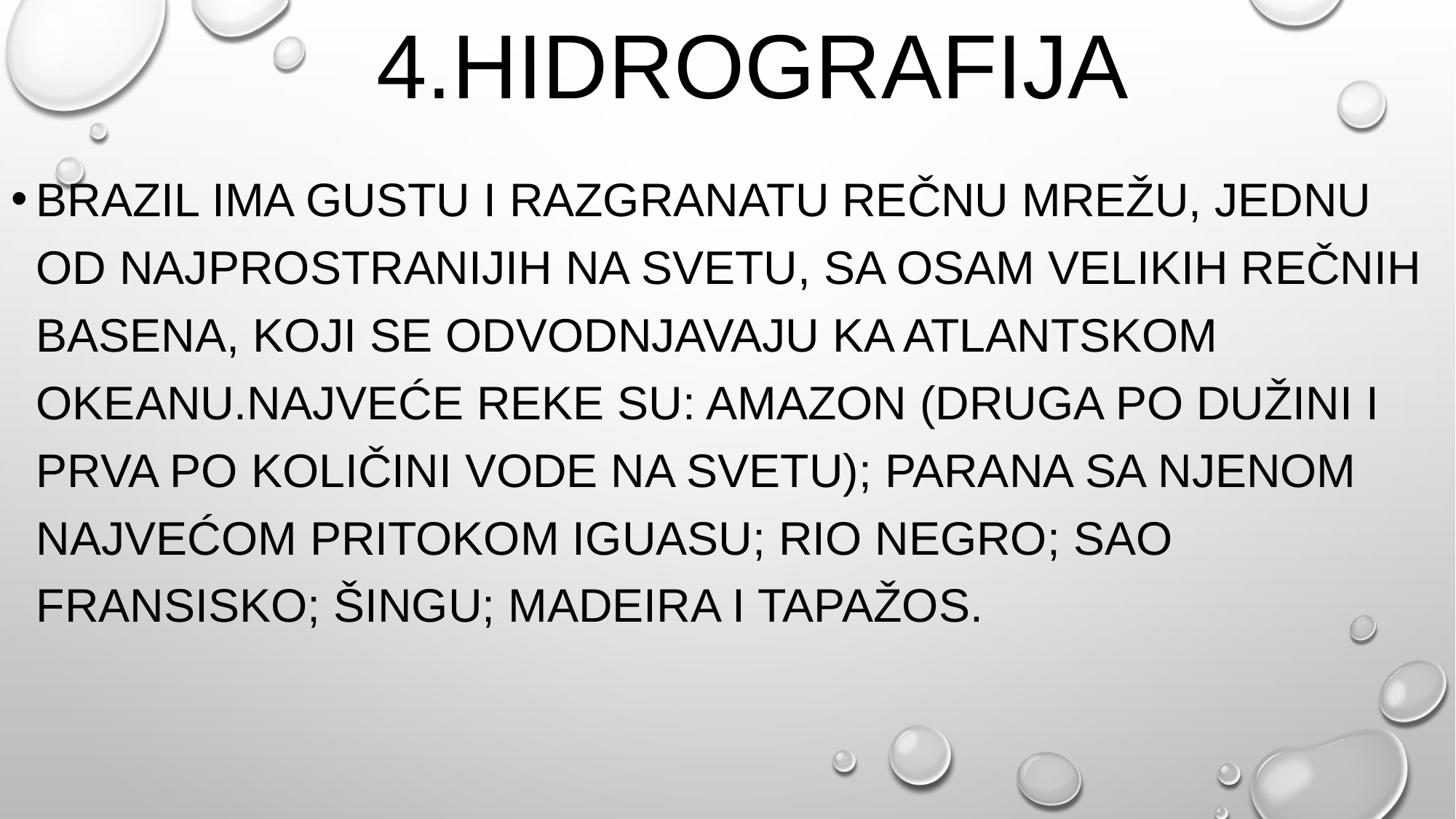

# 4.HIDROGRAFIJA
Brazil ima gustu i razgranatu rečnu mrežu, jednu od najprostranijih na svetu, sa osam velikih rečnih basena, koji se odvodnjavaju ka Atlantskom okeanu.Najveće reke su: Amazon (druga po dužini i prva po količini vode na svetu); Parana sa njenom najvećom pritokom Iguasu; Rio Negro; Sao Fransisko; Šingu; Madeira i Tapažos.